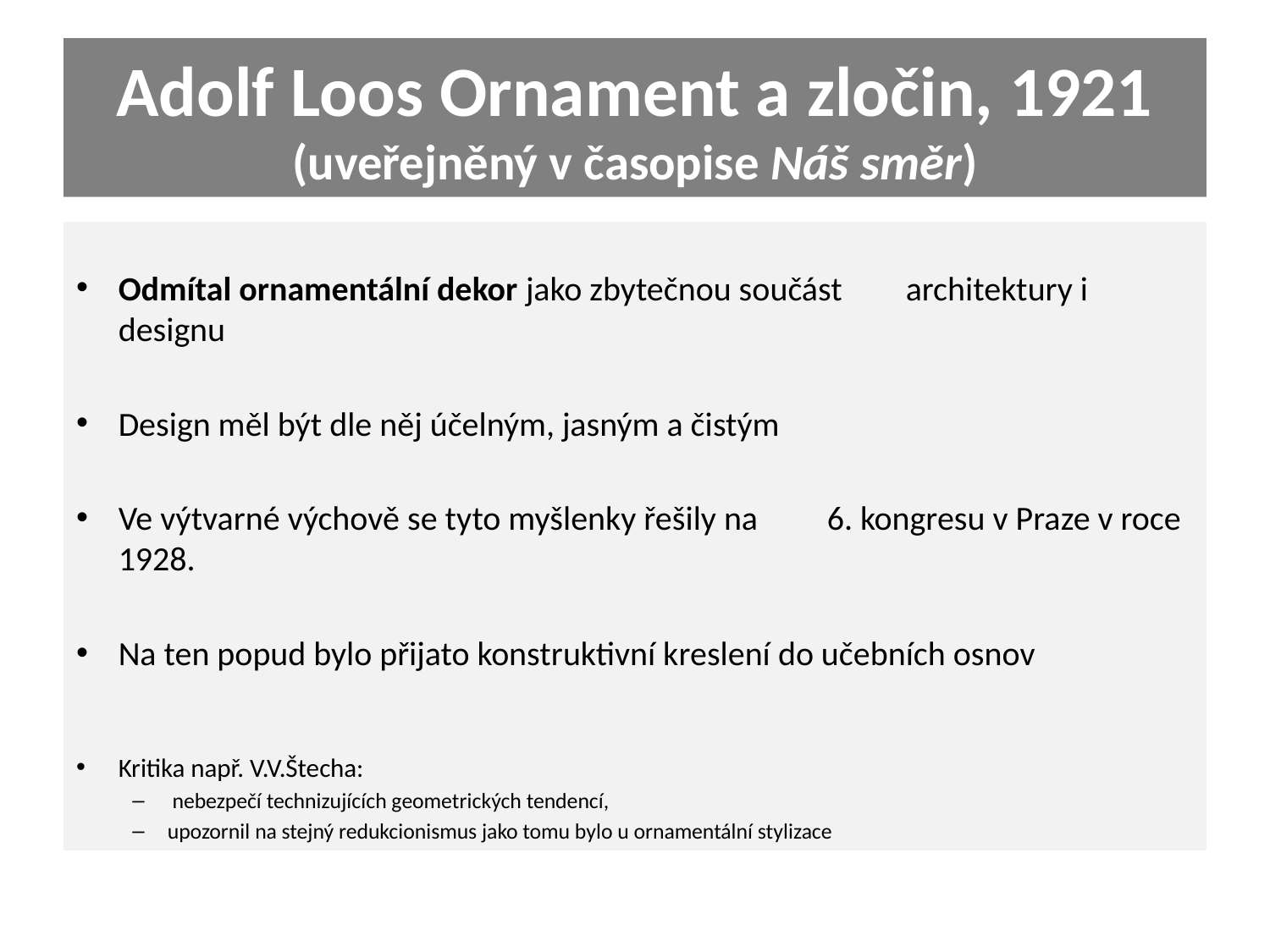

# Adolf Loos Ornament a zločin, 1921 (uveřejněný v časopise Náš směr)

Odmítal ornamentální dekor jako zbytečnou součást 		architektury i designu

Design měl být dle něj účelným, jasným a čistým

Ve výtvarné výchově se tyto myšlenky řešily na 			6. kongresu v Praze v roce 1928.

Na ten popud bylo přijato konstruktivní kreslení do učebních osnov

Kritika např. V.V.Štecha:
 nebezpečí technizujících geometrických tendencí,
upozornil na stejný redukcionismus jako tomu bylo u ornamentální stylizace